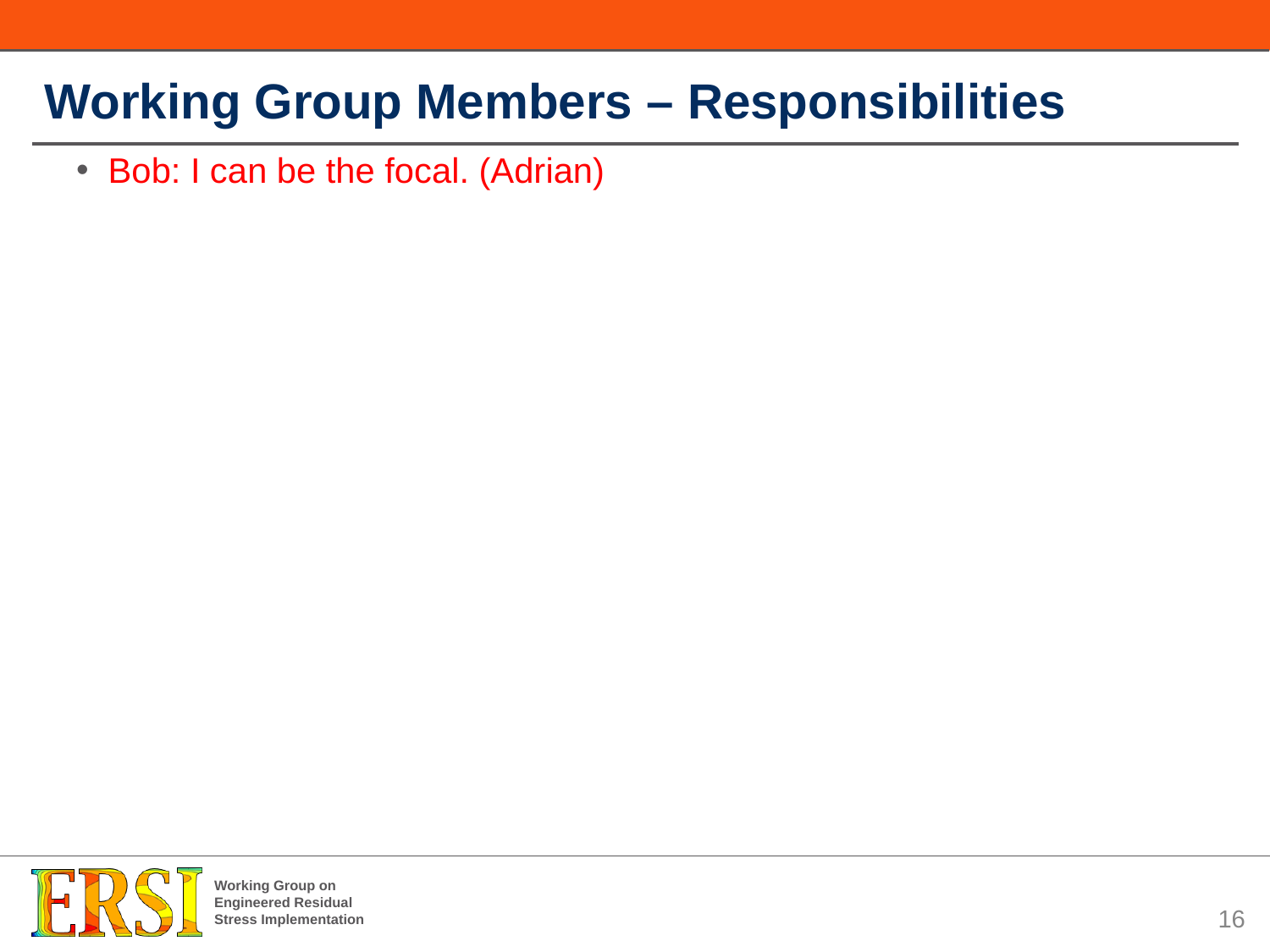

# Working Group Members – Responsibilities
Bob: I can be the focal. (Adrian)